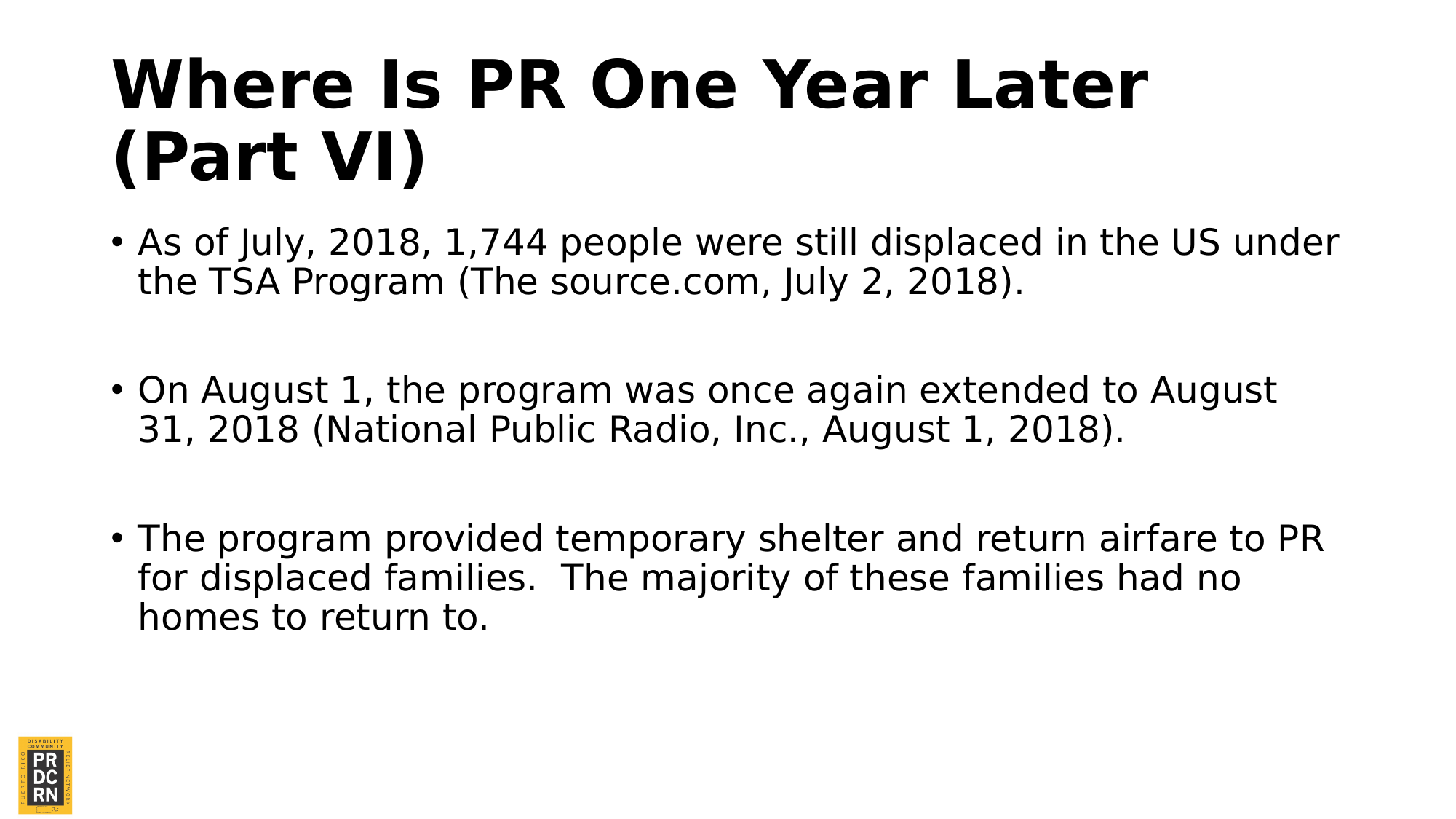

# Where Is PR One Year Later (Part VI)
As of July, 2018, 1,744 people were still displaced in the US under the TSA Program (The source.com, July 2, 2018).

On August 1, the program was once again extended to August 31, 2018 (National Public Radio, Inc., August 1, 2018).

The program provided temporary shelter and return airfare to PR for displaced families.  The majority of these families had no homes to return to.